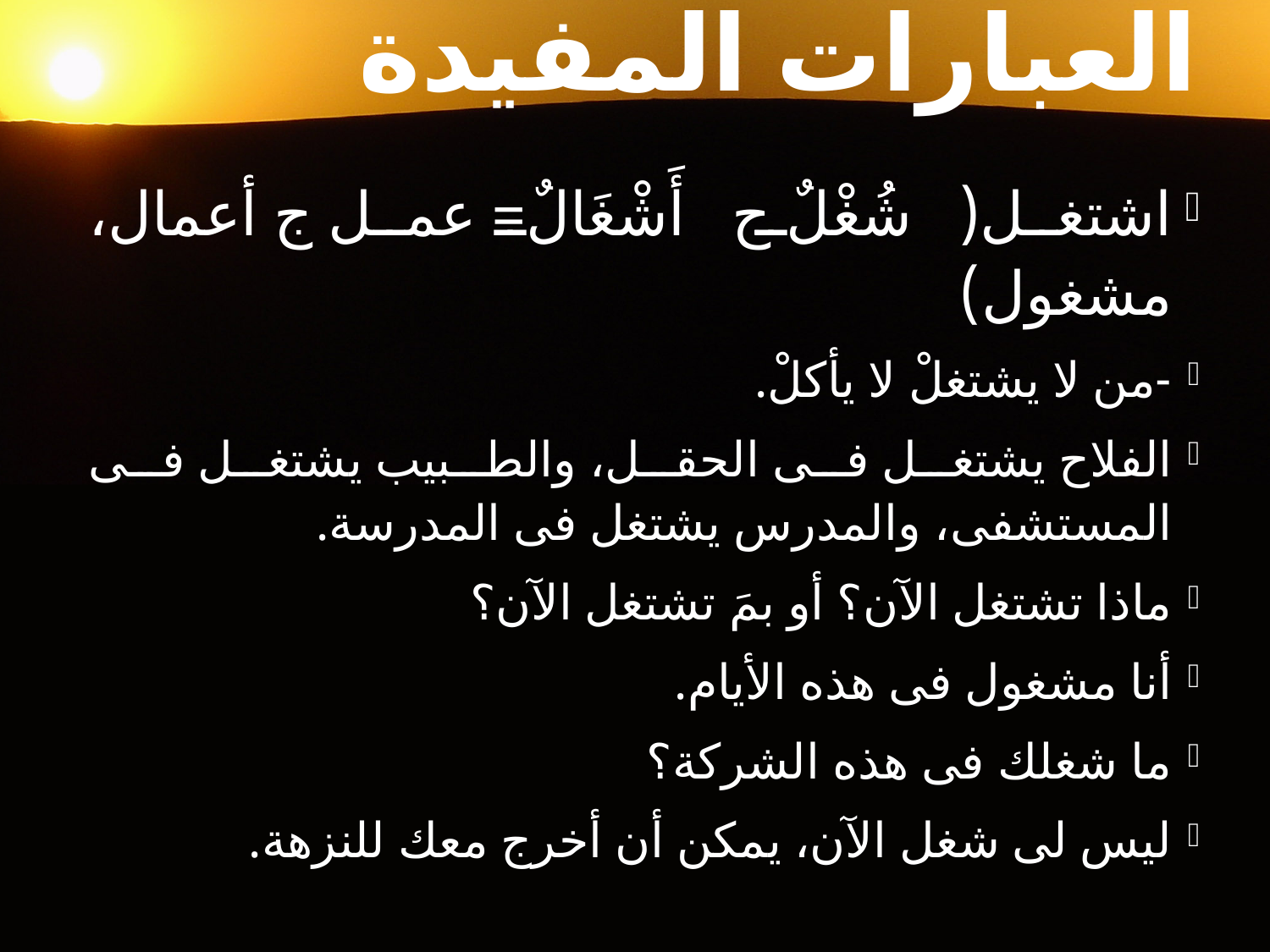

# العبارات المفيدة
اشتغل( شُغْلٌ ج أَشْغَالٌ= عمل ج أعمال، مشغول)
-من لا يشتغلْ لا يأكلْ.
الفلاح يشتغل فى الحقل، والطبيب يشتغل فى المستشفى، والمدرس يشتغل فى المدرسة.
ماذا تشتغل الآن؟ أو بمَ تشتغل الآن؟
أنا مشغول فى هذه الأيام.
ما شغلك فى هذه الشركة؟
ليس لى شغل الآن، يمكن أن أخرج معك للنزهة.